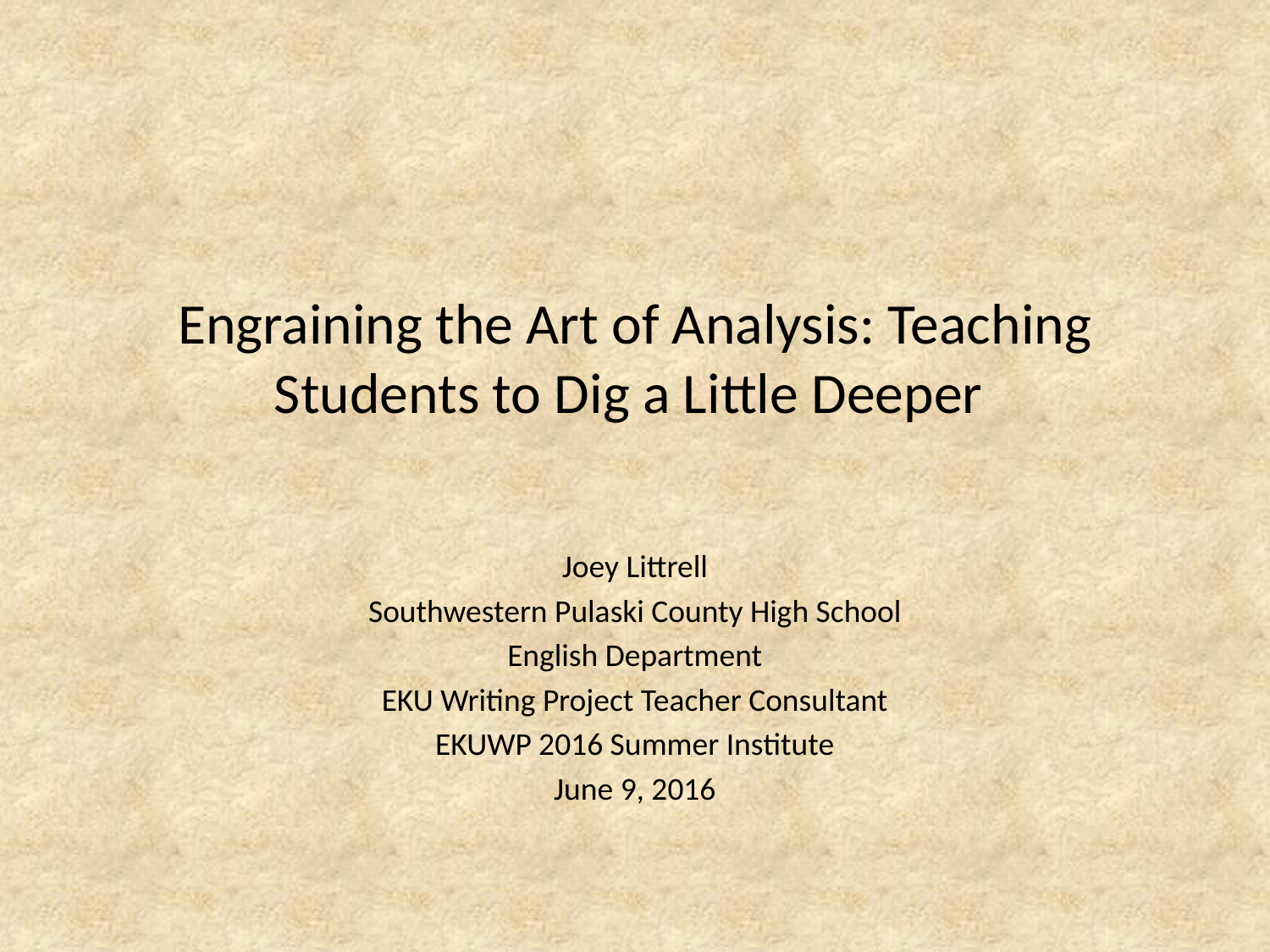

# Engraining the Art of Analysis: Teaching Students to Dig a Little Deeper
Joey Littrell
Southwestern Pulaski County High School
English Department
EKU Writing Project Teacher Consultant
EKUWP 2016 Summer Institute
June 9, 2016